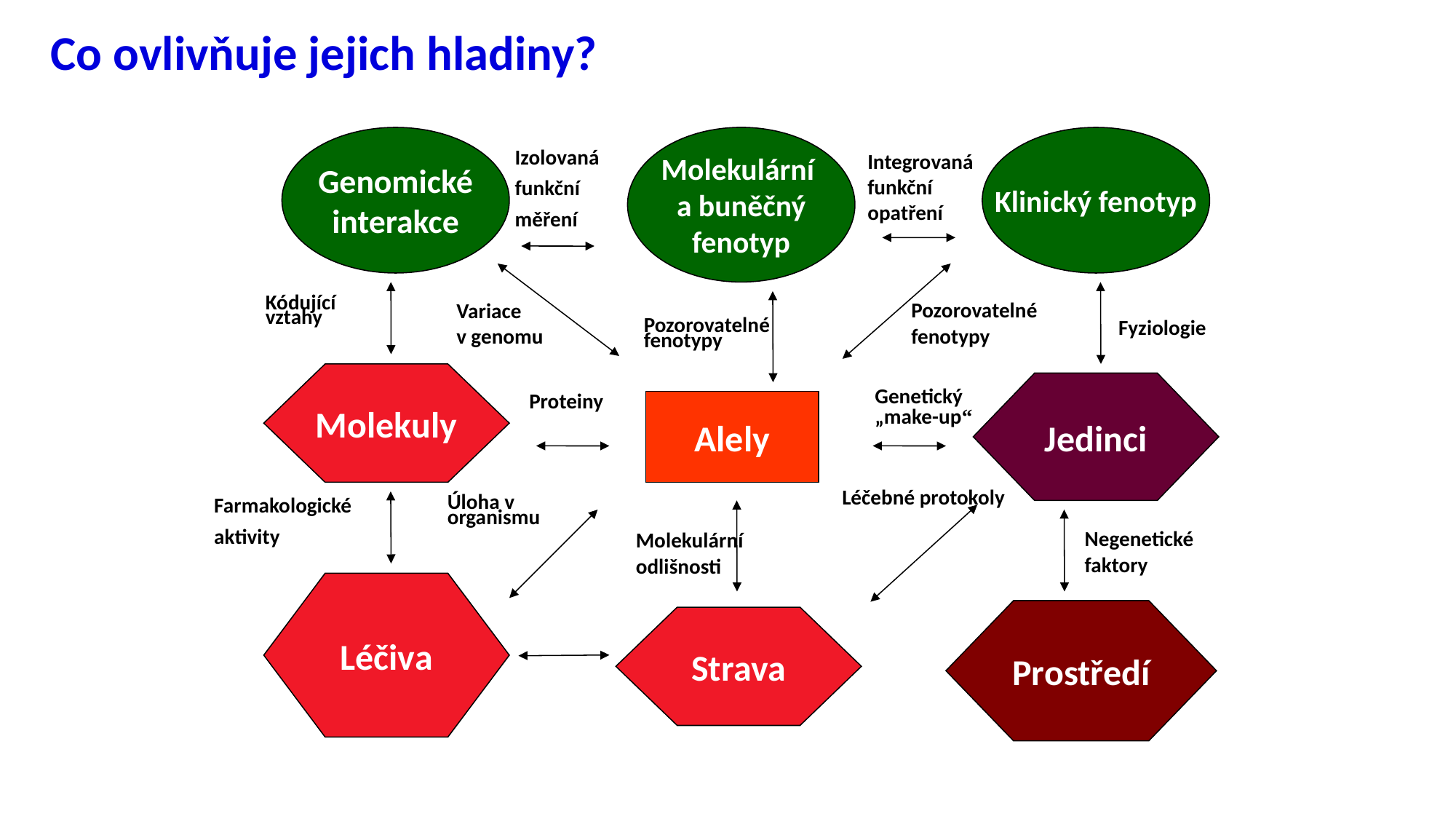

Co ovlivňuje jejich hladiny?
Genomické
interakce
Molekulární
a buněčný
fenotyp
Klinický fenotyp
Izolovaná
funkční
měření
Integrovaná
funkční
opatření

Kódující vztahy

Pozorovatelné
fenotypy
Variace
v genomu
Fyziologie
Pozorovatelné fenotypy
Molekuly
Jedinci
Genetický „make-up“
Proteiny
Alely

Léčebné protokoly

Farmakologické
aktivity
Úloha v organismu

Negenetické
faktory
Molekulární
odlišnosti

Léčiva
Prostředí
Strava